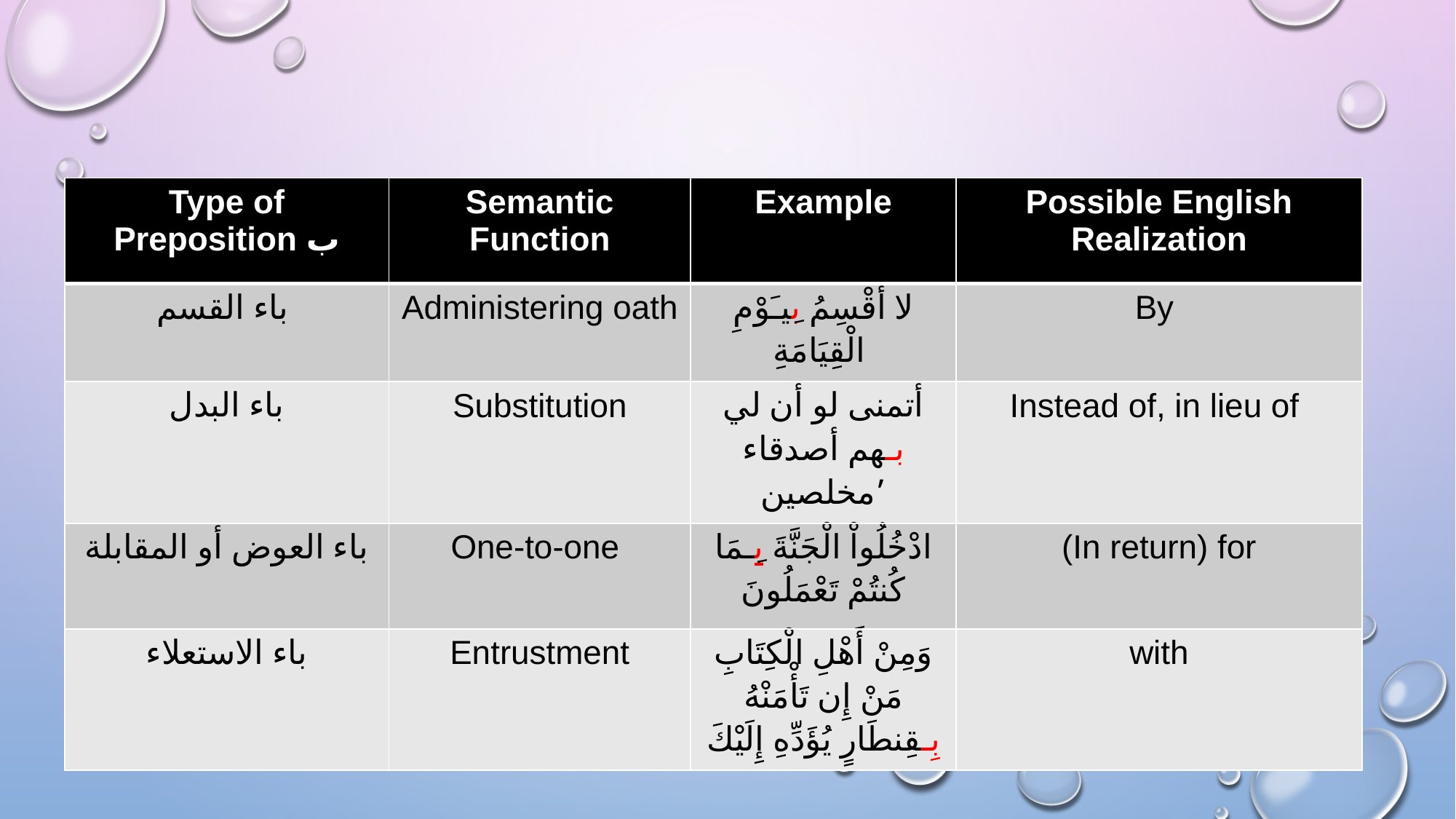

| Type of Preposition ب | Semantic Function | Example | Possible English Realization |
| --- | --- | --- | --- |
| باء القسم | Administering oath | لا أُقْسِمُ بِيـَوْمِ الْقِيَامَةِ | By |
| باء البدل | Substitution | أتمنى لو أن لي بـهم أصدقاء مخلصين’ | Instead of, in lieu of |
| باء العوض أو المقابلة | One-to-one | ادْخُلُواْ الْجَنَّةَ بِـمَا كُنتُمْ تَعْمَلُونَ | (In return) for |
| باء الاستعلاء | Entrustment | وَمِنْ أَهْلِ الْكِتَابِ مَنْ إِن تَأْمَنْهُ بِـقِنطَارٍ يُؤَدِّهِ إِلَيْكَ | with |